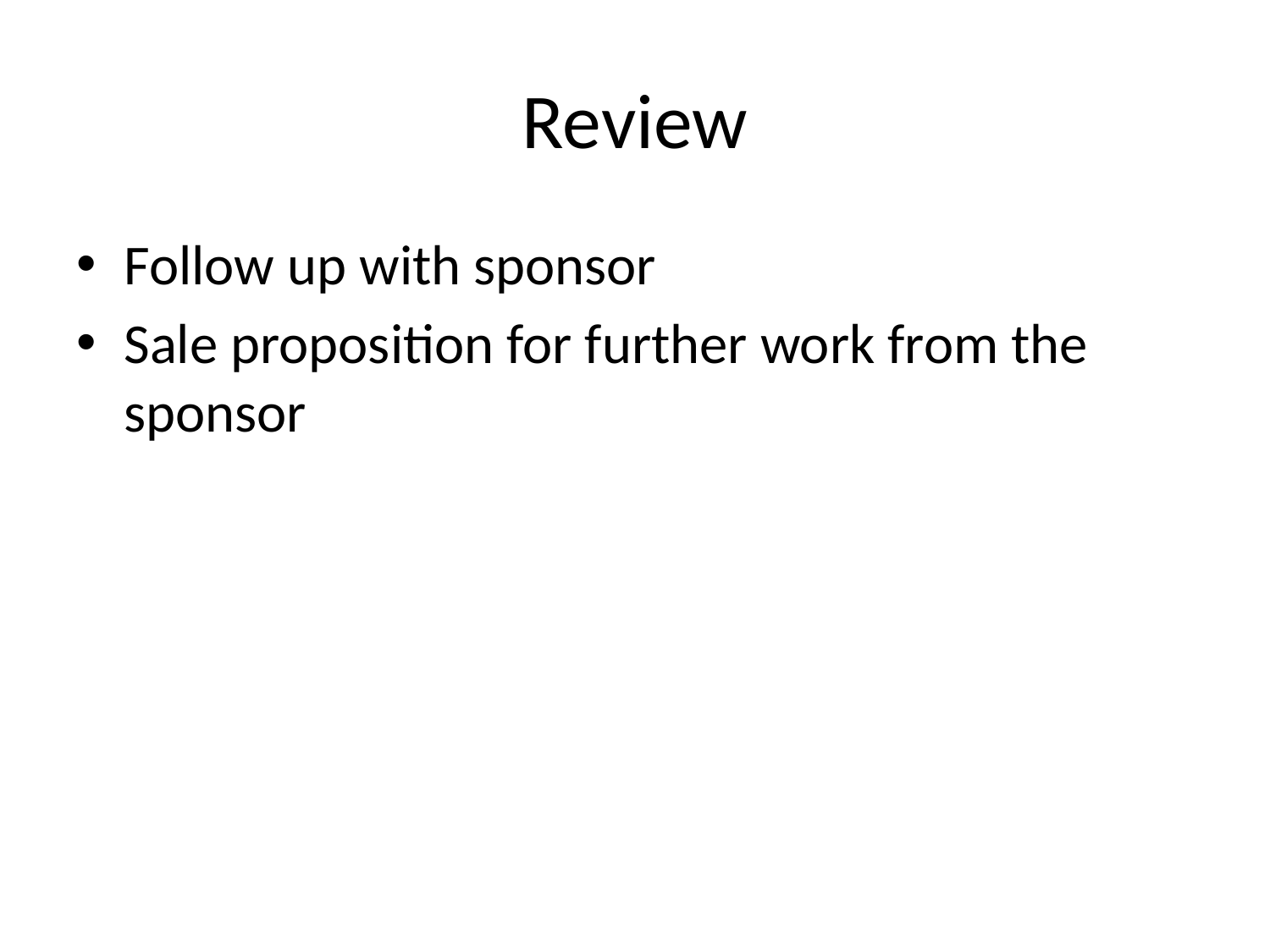

# Review
Follow up with sponsor
Sale proposition for further work from the sponsor